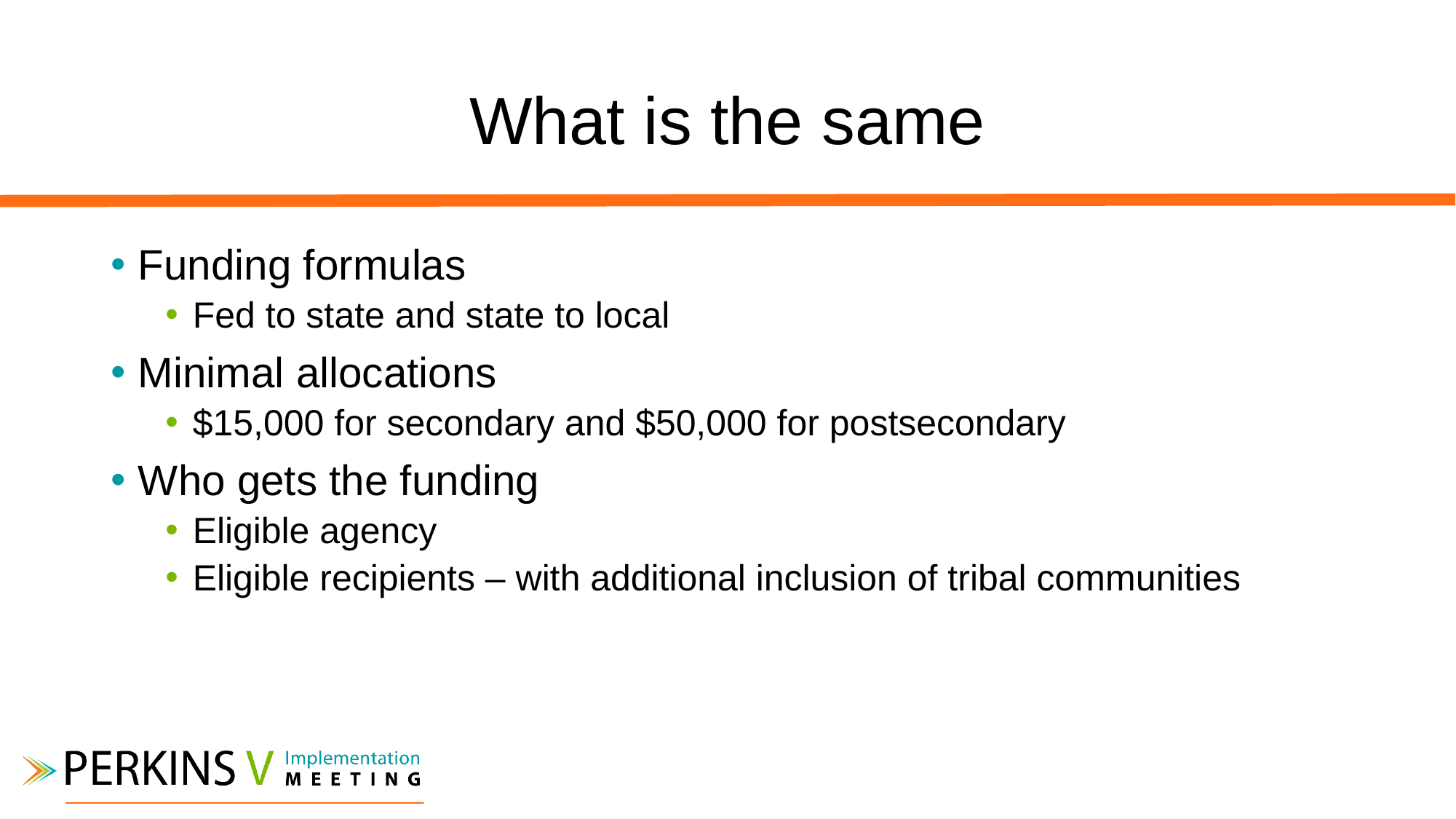

# What is the same
Funding formulas
Fed to state and state to local
Minimal allocations
$15,000 for secondary and $50,000 for postsecondary
Who gets the funding
Eligible agency
Eligible recipients – with additional inclusion of tribal communities